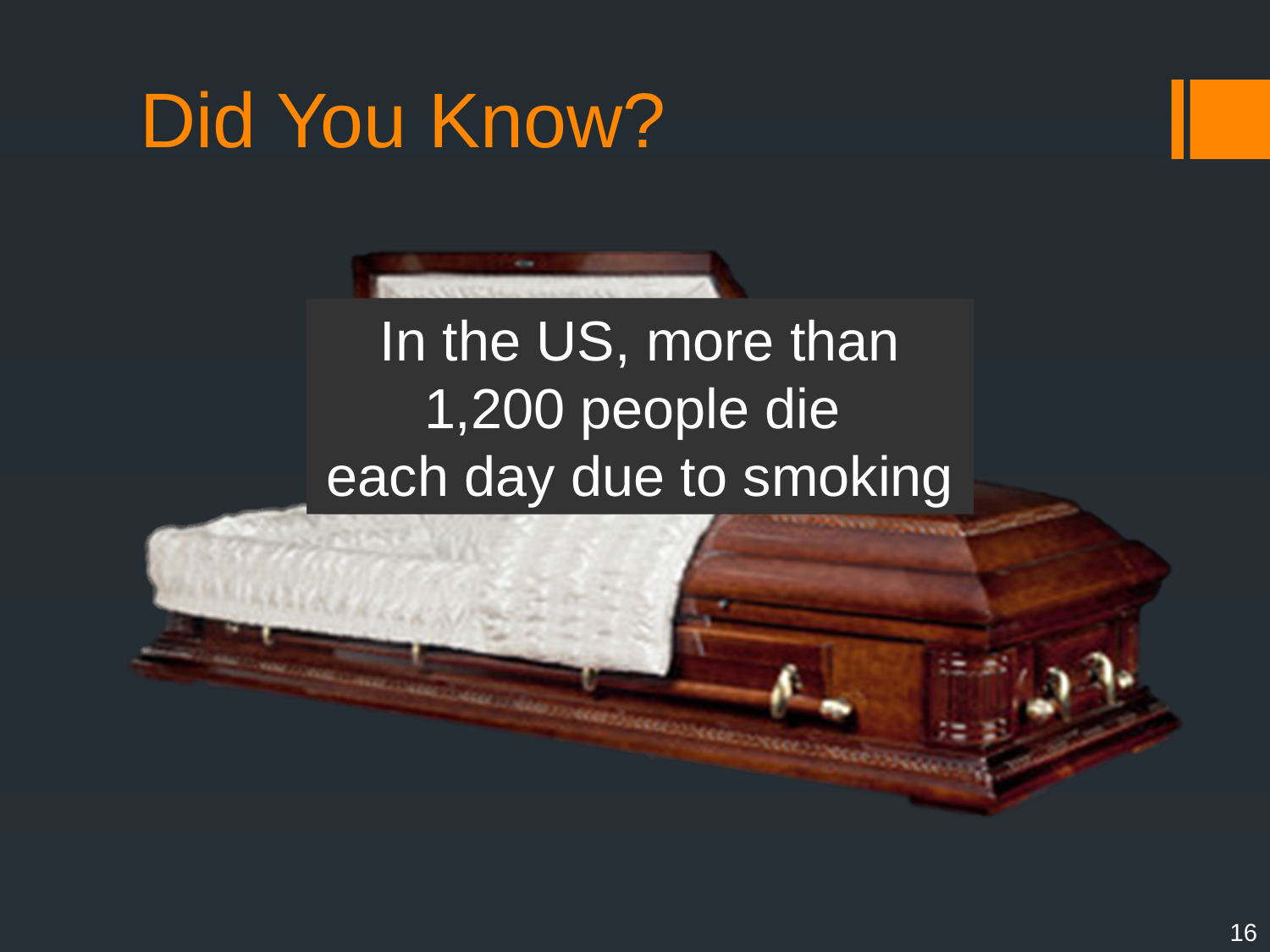

# Did You Know?

On average,
every cigarette takes
11 minutes off of your life
In the US, more than 1,200 people die
each day due to smoking
On average, smokers die 10 years younger than non-smokers
16